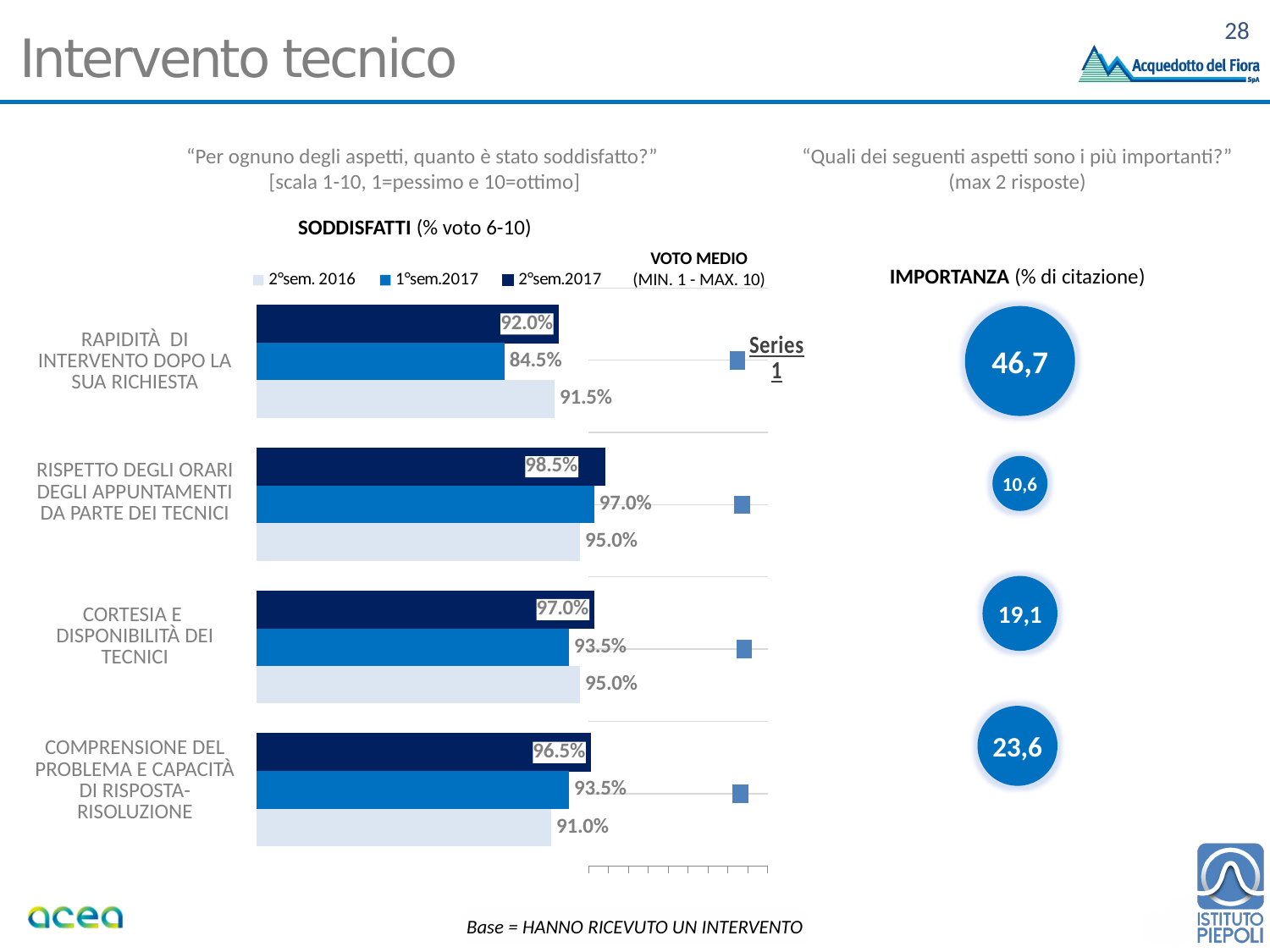

# Intervento tecnico
“Per ognuno degli aspetti, quanto è stato soddisfatto?”
[scala 1-10, 1=pessimo e 10=ottimo]
“Quali dei seguenti aspetti sono i più importanti?”
(max 2 risposte)
Soddisfatti (% voto 6-10)
VOTO MEDIO
(MIN. 1 - MAX. 10)

### Chart

| Category | 2°sem.2017 | 1°sem.2017 | 2°sem. 2016 |
|---|---|---|---|
| La rapidità con cui ACQUEDOTTO DEL FIORA ha effettuato l’intervento dopo la sua richiesta | 0.92 | 0.845 | 0.915 |
| Il rispetto degli orari degli appuntamenti da parte dei tecnici | 0.985 | 0.97 | 0.95 |
| La cortesia e la disponibilità dei tecnici che hanno svolto l’intervento | 0.97 | 0.935 | 0.95 |
| La comprensione del problema e capacità di risposta-risoluzione dei tecnici intervenuti | 0.965 | 0.935 | 0.91 |
IMPORTANZA (% di citazione)

### Chart

| Category | Serie 1 |
|---|---|
| RAPIDITÀ DI INTERVENTO DOPO LA SUA RICHIESTA |
| --- |
| RISPETTO DEGLI ORARI DEGLI APPUNTAMENTI DA PARTE DEI TECNICI |
| CORTESIA E DISPONIBILITÀ DEI TECNICI |
| COMPRENSIONE DEL PROBLEMA E CAPACITÀ DI RISPOSTA-RISOLUZIONE |
46,7
10,6
19,1
23,6
Base = HANNO RICEVUTO UN INTERVENTO